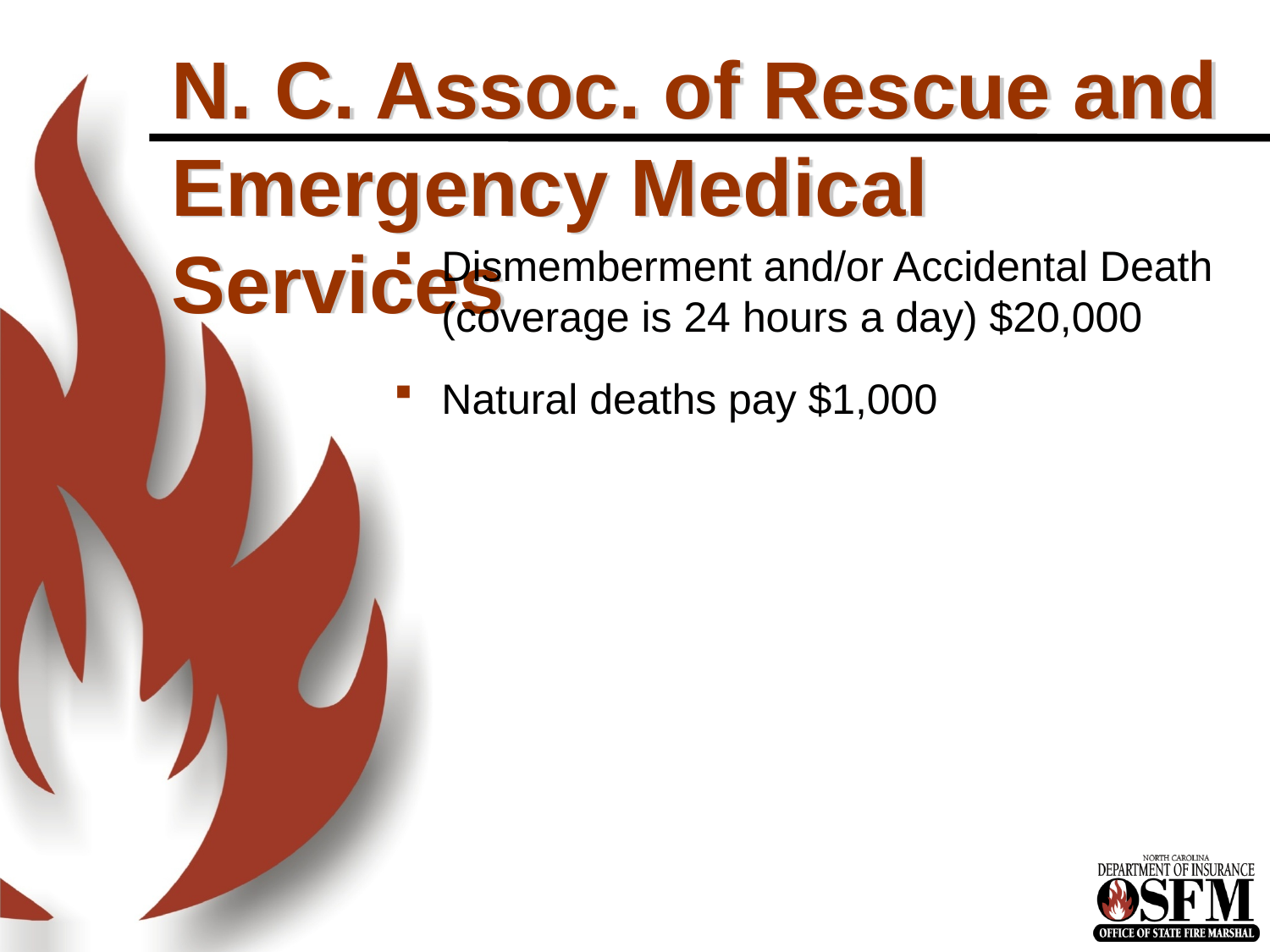

# N. C. Assoc. of Rescue and Emergency Medical Services
Dismemberment and/or Accidental Death (coverage is 24 hours a day) $20,000

Natural deaths pay $1,000